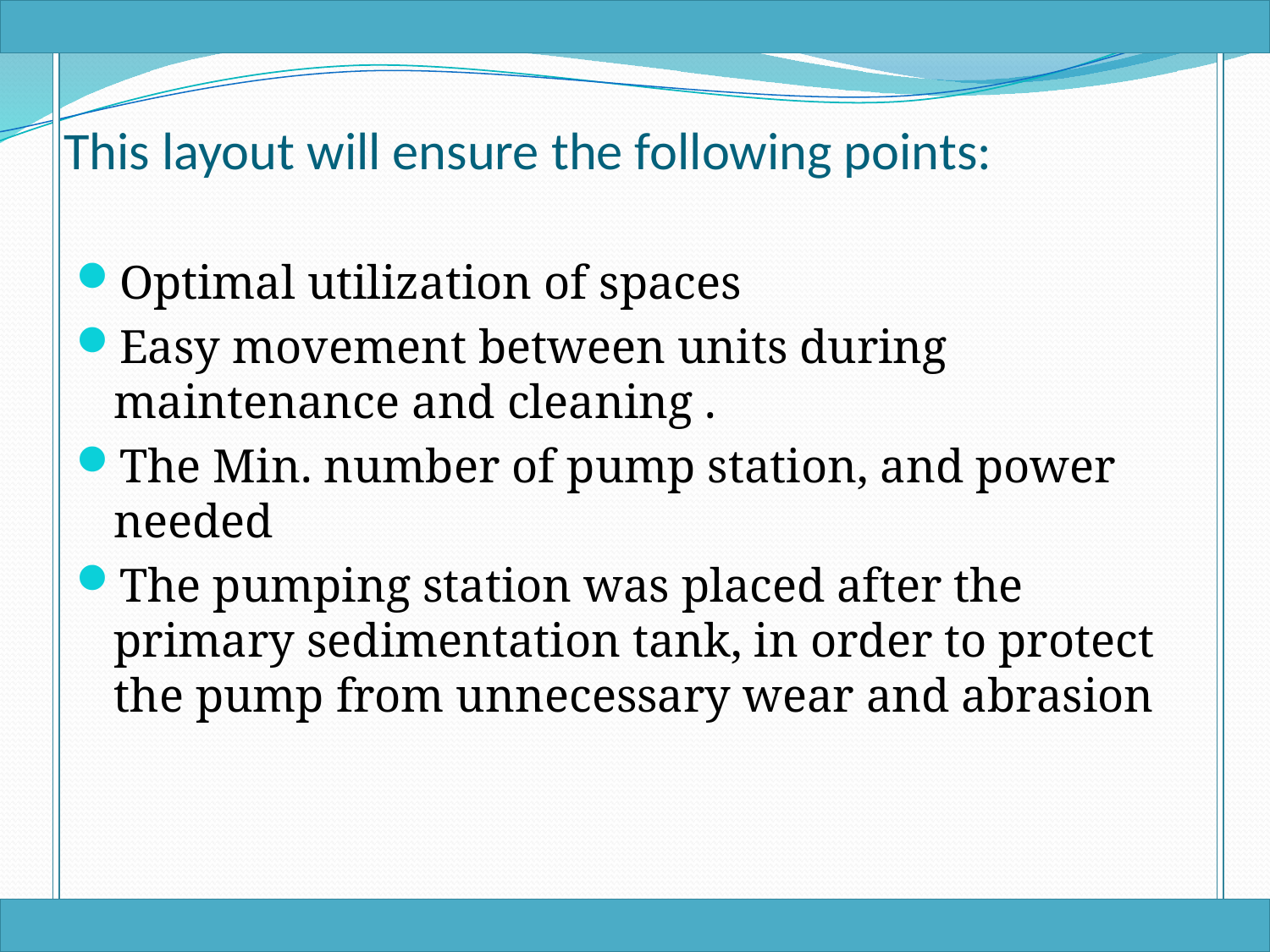

# This layout will ensure the following points:
Optimal utilization of spaces
Easy movement between units during maintenance and cleaning .
The Min. number of pump station, and power needed
The pumping station was placed after the primary sedimentation tank, in order to protect the pump from unnecessary wear and abrasion
24